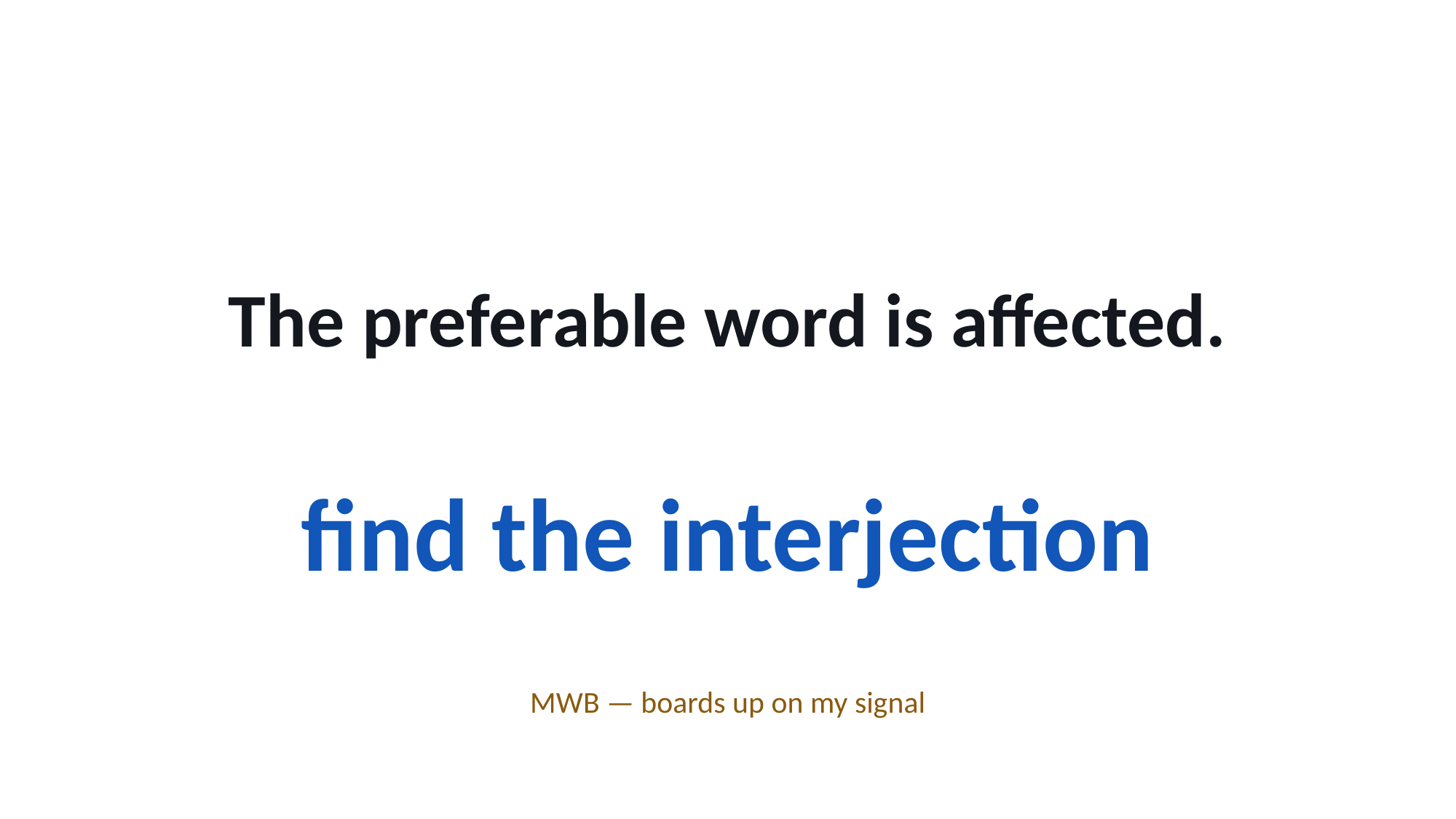

The preferable word is affected.
find the interjection
MWB — boards up on my signal